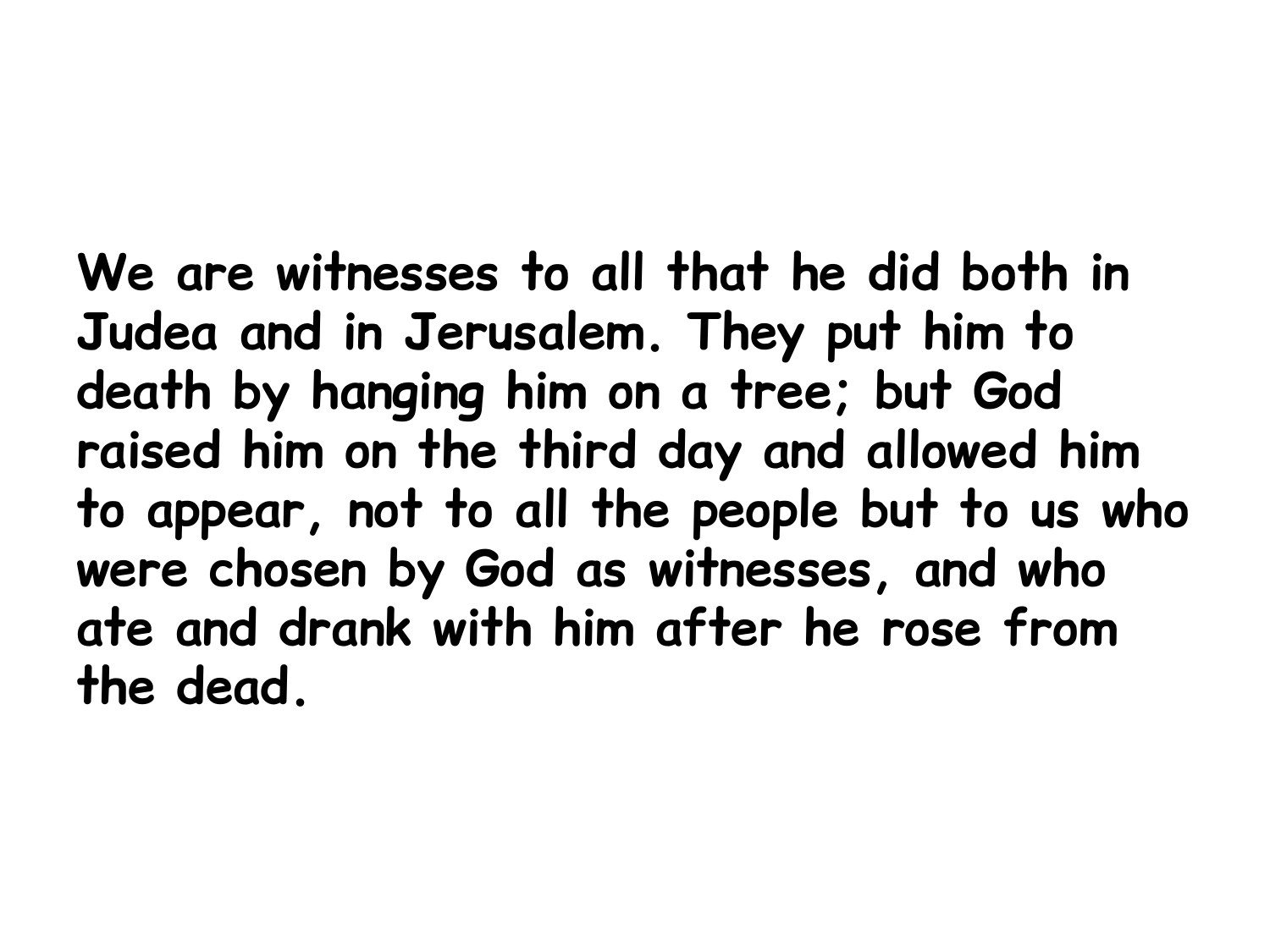

We are witnesses to all that he did both in Judea and in Jerusalem. They put him to death by hanging him on a tree; but God raised him on the third day and allowed him to appear, not to all the people but to us who were chosen by God as witnesses, and who ate and drank with him after he rose from the dead.